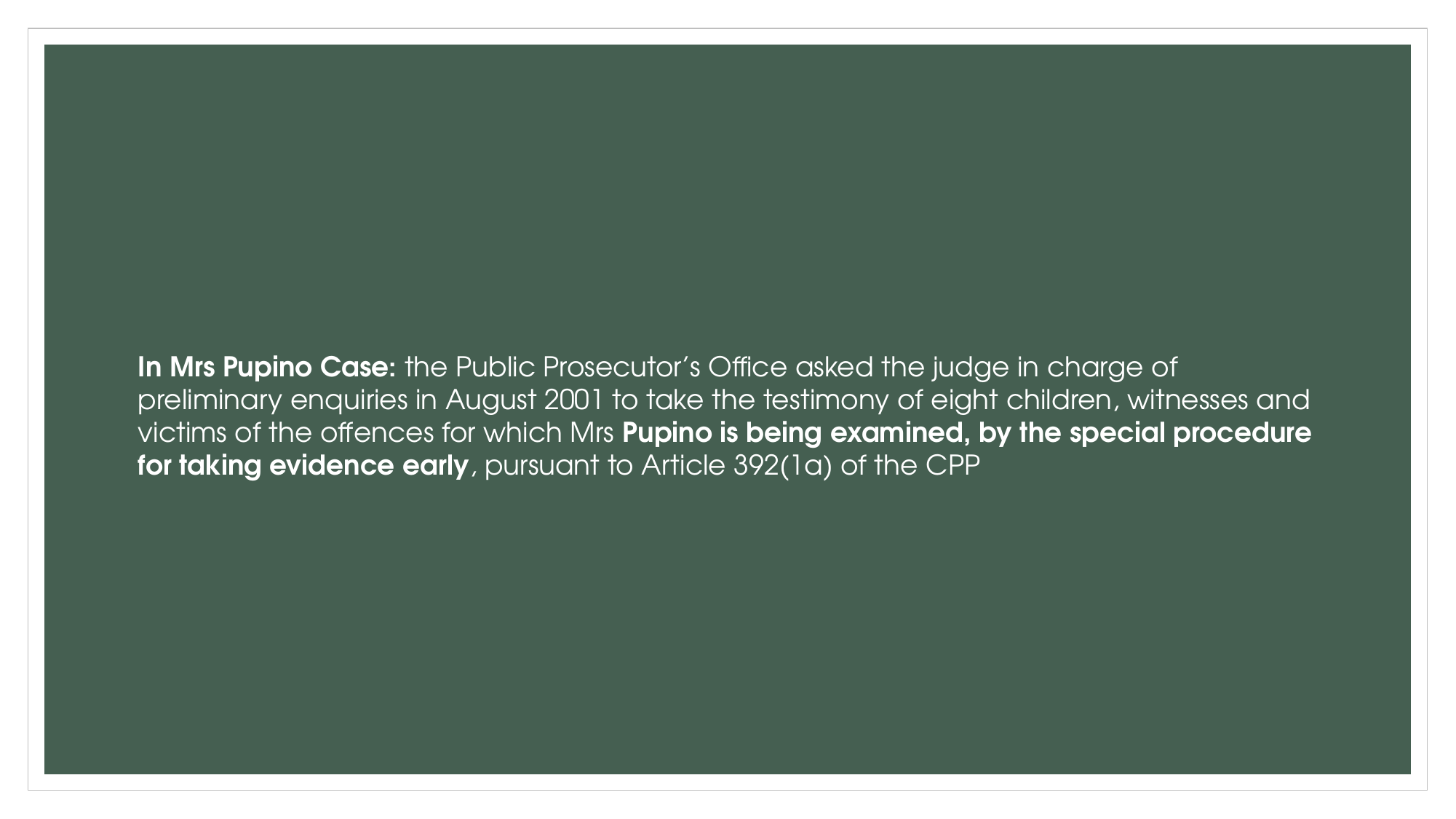

#

In Mrs Pupino Case: the Public Prosecutor’s Office asked the judge in charge of preliminary enquiries in August 2001 to take the testimony of eight children, witnesses and victims of the offences for which Mrs Pupino is being examined, by the special procedure for taking evidence early, pursuant to Article 392(1a) of the CPP